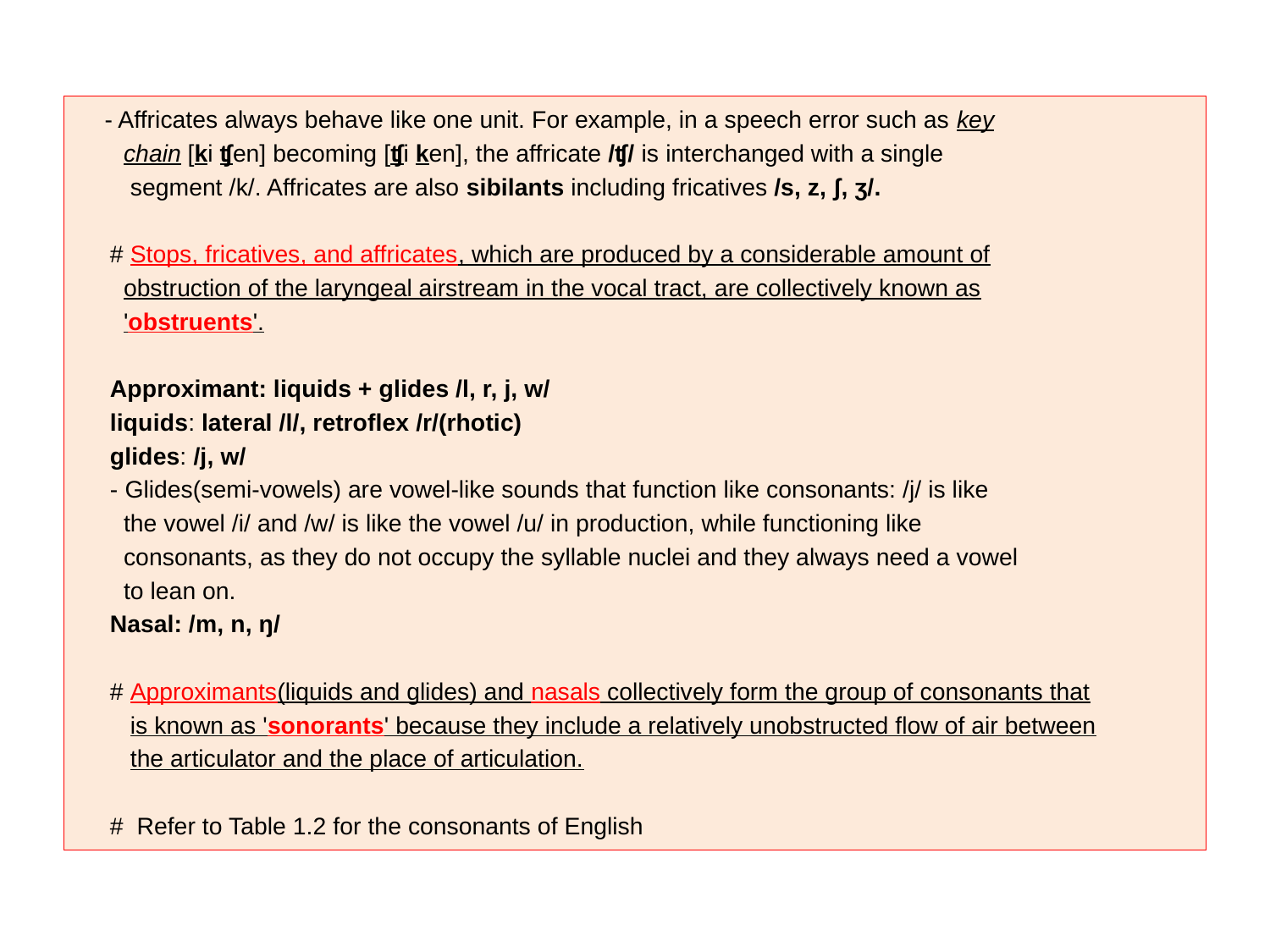

- Affricates always behave like one unit. For example, in a speech error such as key
       chain [ki ʧen] becoming [ʧi ken], the affricate /ʧ/ is interchanged with a single
        segment /k/. Affricates are also sibilants including fricatives /s, z, ʃ, ʒ/.

     # Stops, fricatives, and affricates, which are produced by a considerable amount of
       obstruction of the laryngeal airstream in the vocal tract, are collectively known as
       'obstruents'.

     Approximant: liquids + glides /l, r, j, w/
     liquids: lateral /l/, retroflex /r/(rhotic)
     glides: /j, w/
     - Glides(semi-vowels) are vowel-like sounds that function like consonants: /j/ is like
       the vowel /i/ and /w/ is like the vowel /u/ in production, while functioning like
       consonants, as they do not occupy the syllable nuclei and they always need a vowel
       to lean on.
     Nasal: /m, n, ŋ/

     # Approximants(liquids and glides) and nasals collectively form the group of consonants that
        is known as 'sonorants' because they include a relatively unobstructed flow of air between
        the articulator and the place of articulation.

     #  Refer to Table 1.2 for the consonants of English